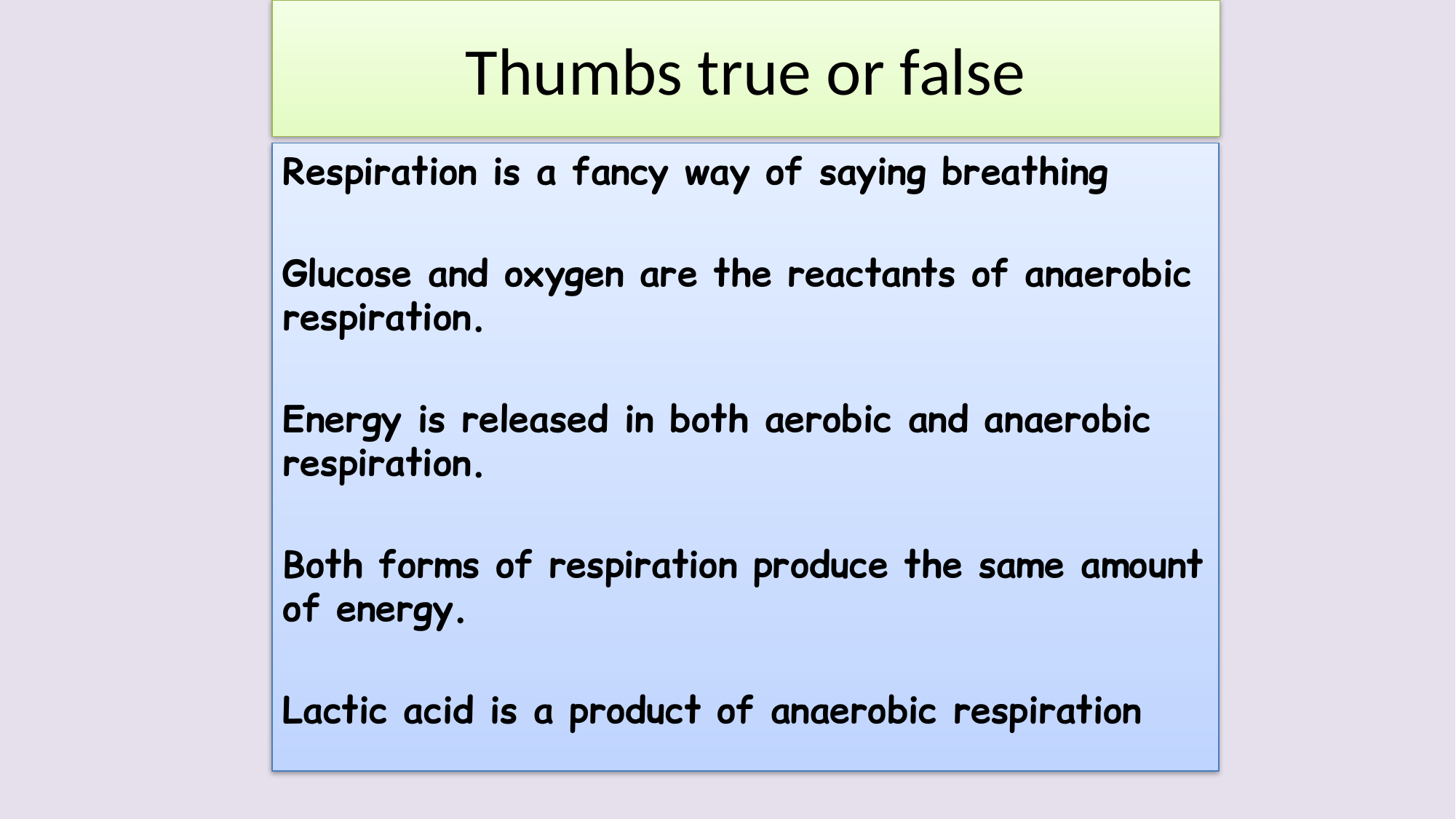

# Thumbs true or false
Respiration is a fancy way of saying breathing

Glucose and oxygen are the reactants of anaerobic respiration.

Energy is released in both aerobic and anaerobic respiration.

Both forms of respiration produce the same amount of energy.

Lactic acid is a product of anaerobic respiration